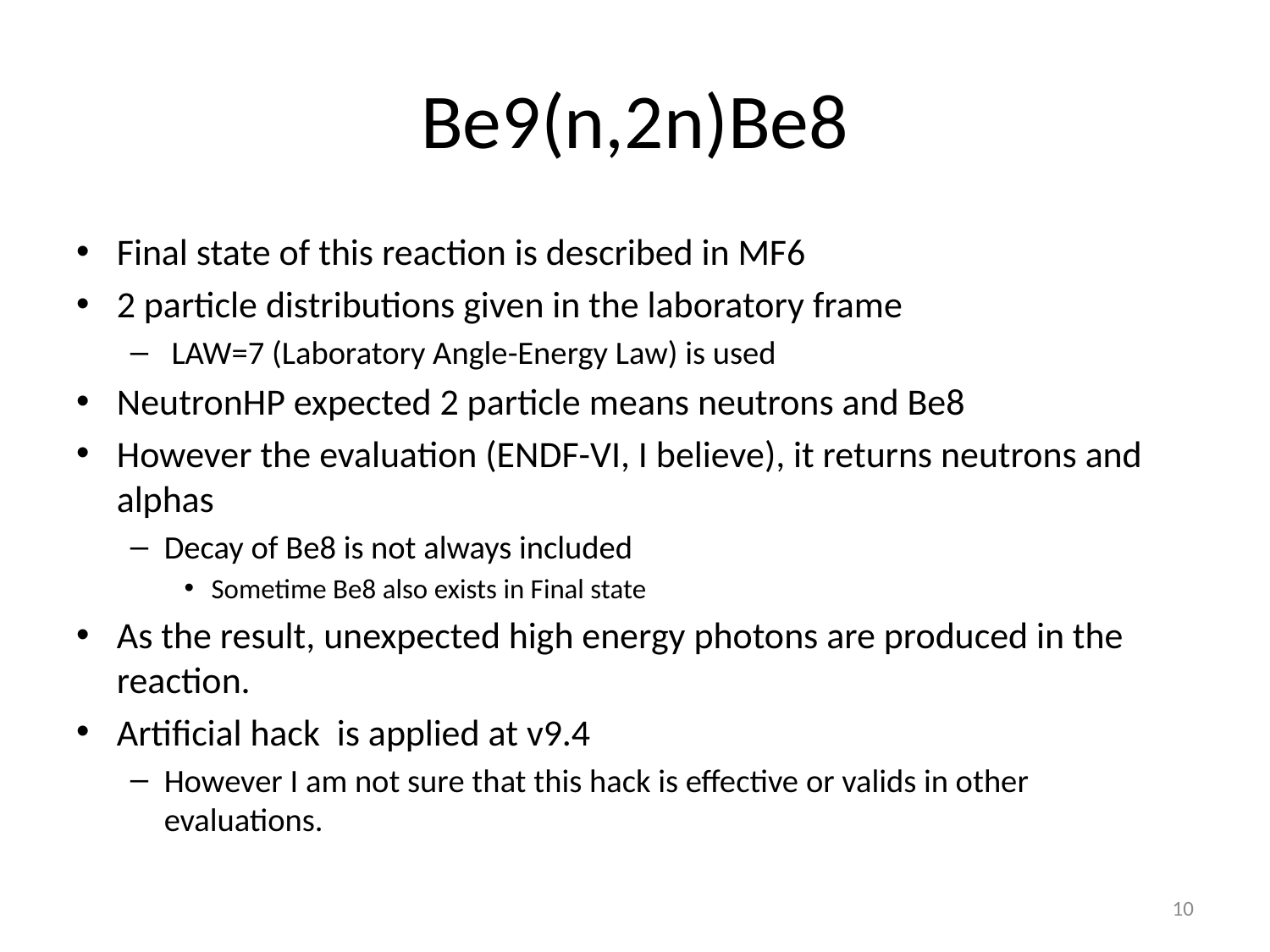

# Be9(n,2n)Be8
Final state of this reaction is described in MF6
2 particle distributions given in the laboratory frame
 LAW=7 (Laboratory Angle-Energy Law) is used
NeutronHP expected 2 particle means neutrons and Be8
However the evaluation (ENDF-VI, I believe), it returns neutrons and alphas
Decay of Be8 is not always included
Sometime Be8 also exists in Final state
As the result, unexpected high energy photons are produced in the reaction.
Artificial hack  is applied at v9.4
However I am not sure that this hack is effective or valids in other evaluations.

10